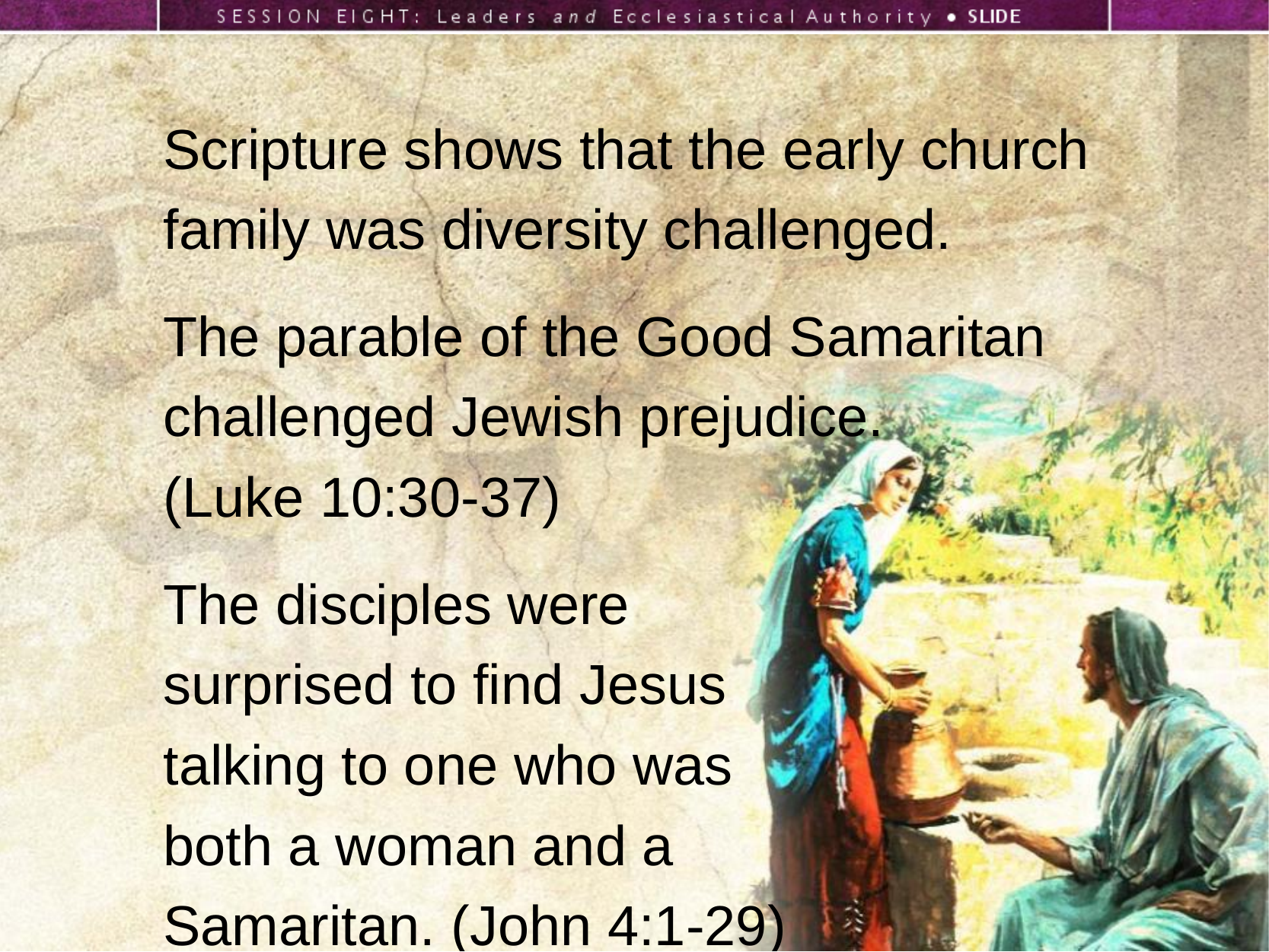

Scripture shows that the early church family was diversity challenged.

The parable of the Good Samaritan challenged Jewish prejudice.
(Luke 10:30-37)

The disciples were
surprised to find Jesus
talking to one who was
both a woman and a
Samaritan. (John 4:1-29)